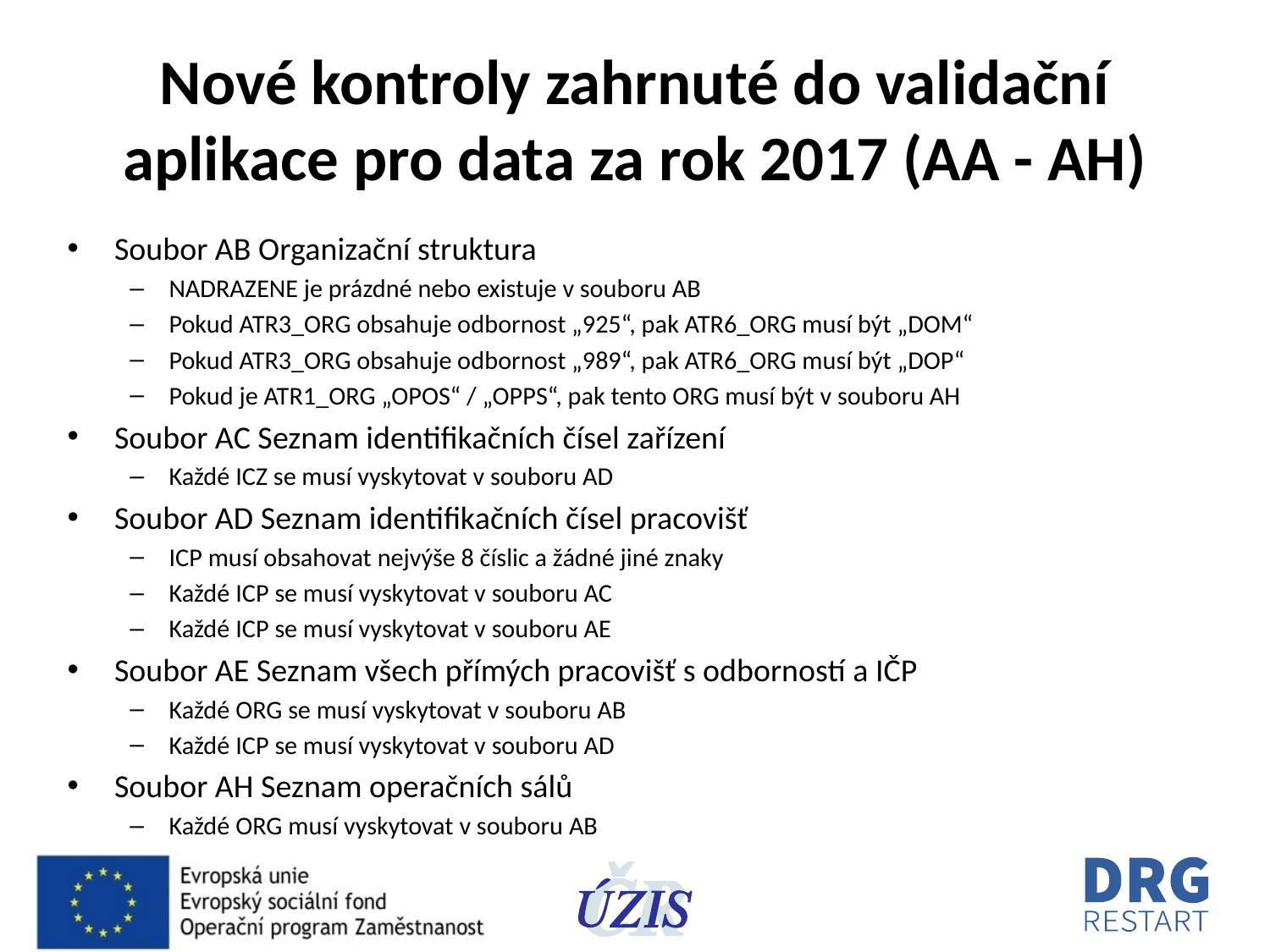

# Nové kontroly zahrnuté do validační aplikace pro data za rok 2017 (AA - AH)
Soubor AB Organizační struktura
NADRAZENE je prázdné nebo existuje v souboru AB
Pokud ATR3_ORG obsahuje odbornost „925“, pak ATR6_ORG musí být „DOM“
Pokud ATR3_ORG obsahuje odbornost „989“, pak ATR6_ORG musí být „DOP“
Pokud je ATR1_ORG „OPOS“ / „OPPS“, pak tento ORG musí být v souboru AH
Soubor AC Seznam identifikačních čísel zařízení
Každé ICZ se musí vyskytovat v souboru AD
Soubor AD Seznam identifikačních čísel pracovišť
ICP musí obsahovat nejvýše 8 číslic a žádné jiné znaky
Každé ICP se musí vyskytovat v souboru AC
Každé ICP se musí vyskytovat v souboru AE
Soubor AE Seznam všech přímých pracovišť s odborností a IČP
Každé ORG se musí vyskytovat v souboru AB
Každé ICP se musí vyskytovat v souboru AD
Soubor AH Seznam operačních sálů
Každé ORG musí vyskytovat v souboru AB